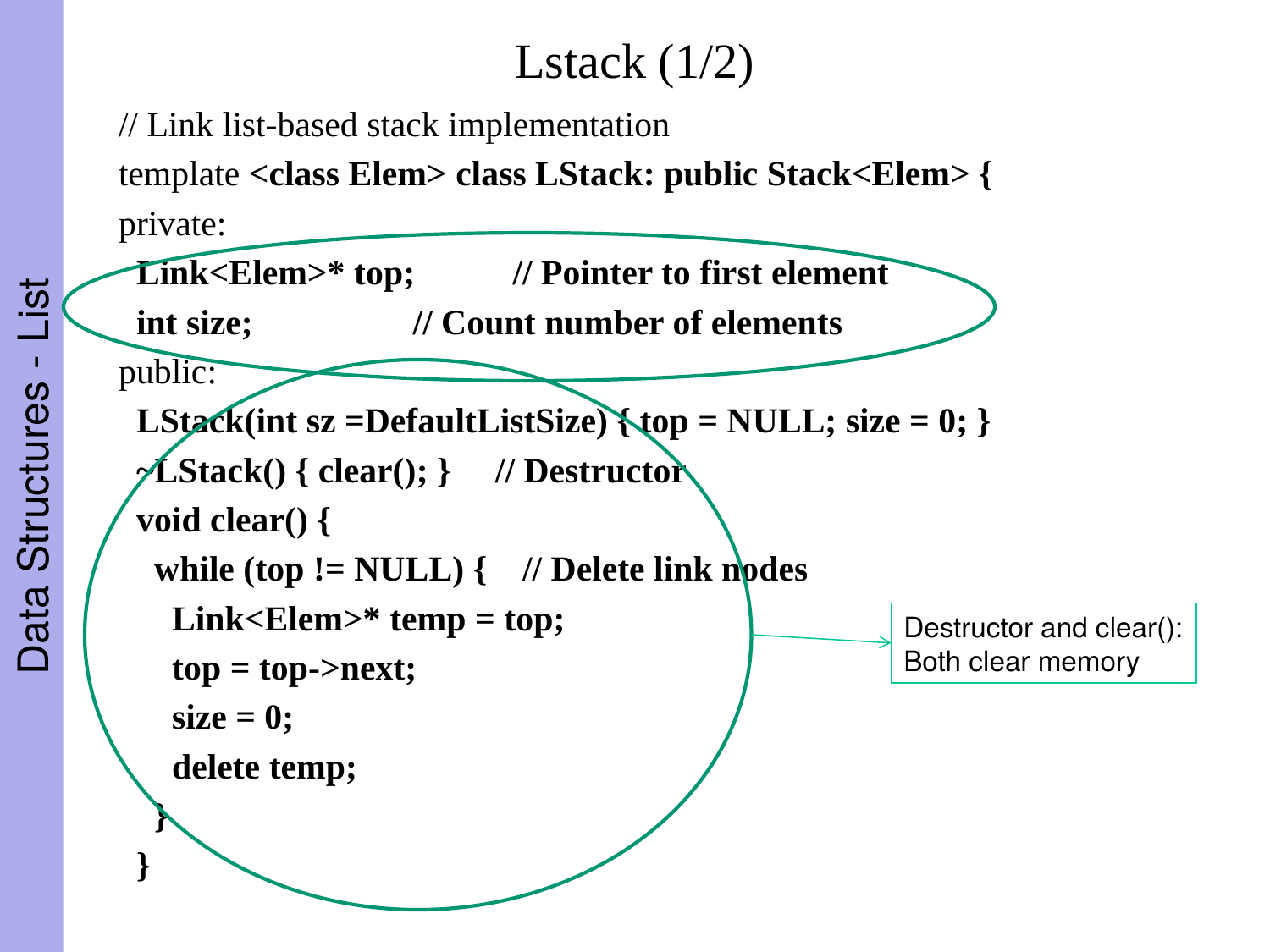

# Lstack (1/2)
// Link list-based stack implementation
template <class Elem> class LStack: public Stack<Elem> {
private:
  Link<Elem>* top;           // Pointer to first element
  int size;                  // Count number of elements
public:
  LStack(int sz =DefaultListSize) { top = NULL; size = 0; }
  ~LStack() { clear(); }     // Destructor
  void clear() {
    while (top != NULL) {    // Delete link nodes
      Link<Elem>* temp = top;
      top = top->next;
      size = 0;
      delete temp;
    }
  }

Destructor and clear():
Both clear memory